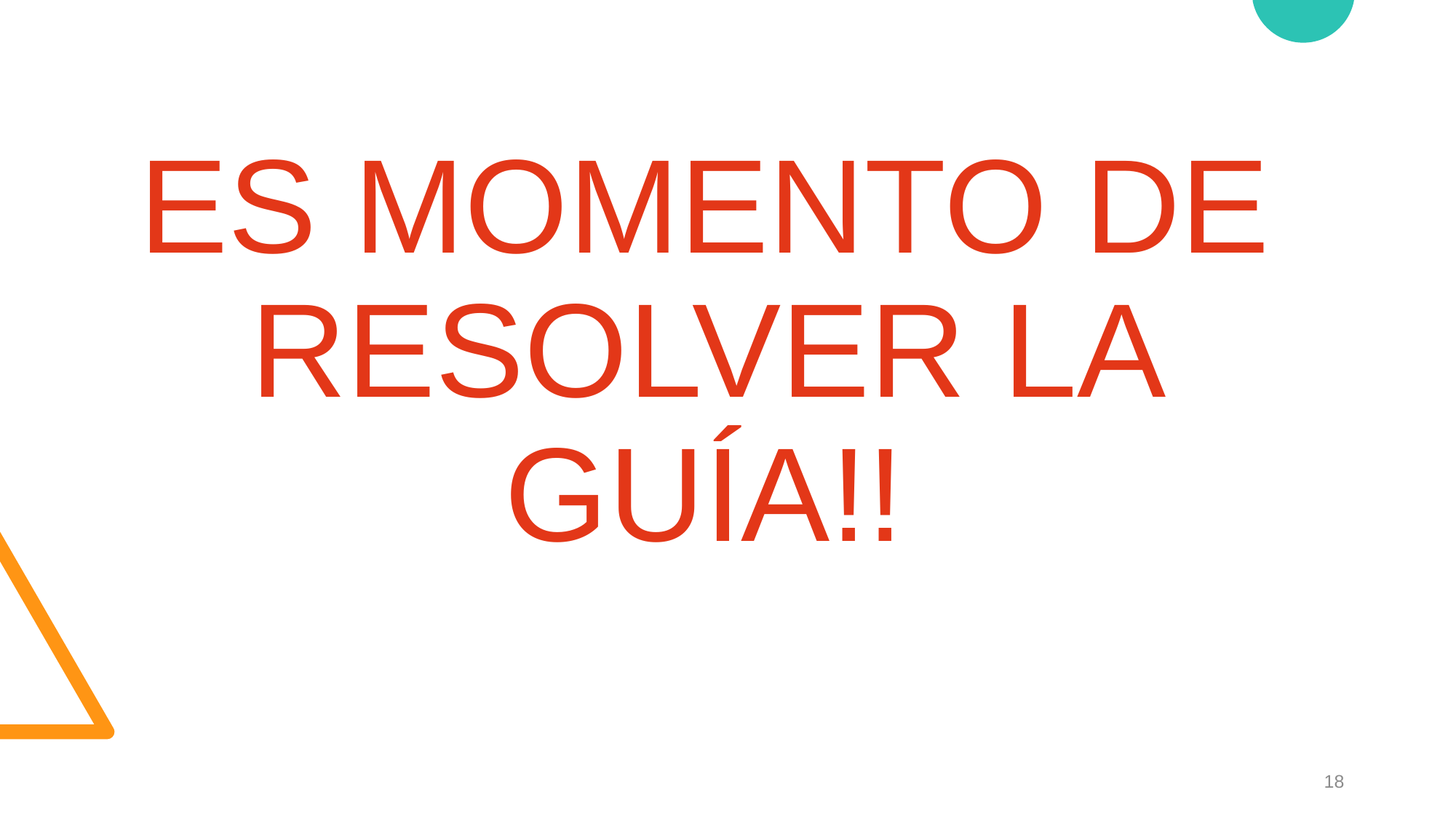

# ES MOMENTO DE RESOLVER LA GUÍA!!
18